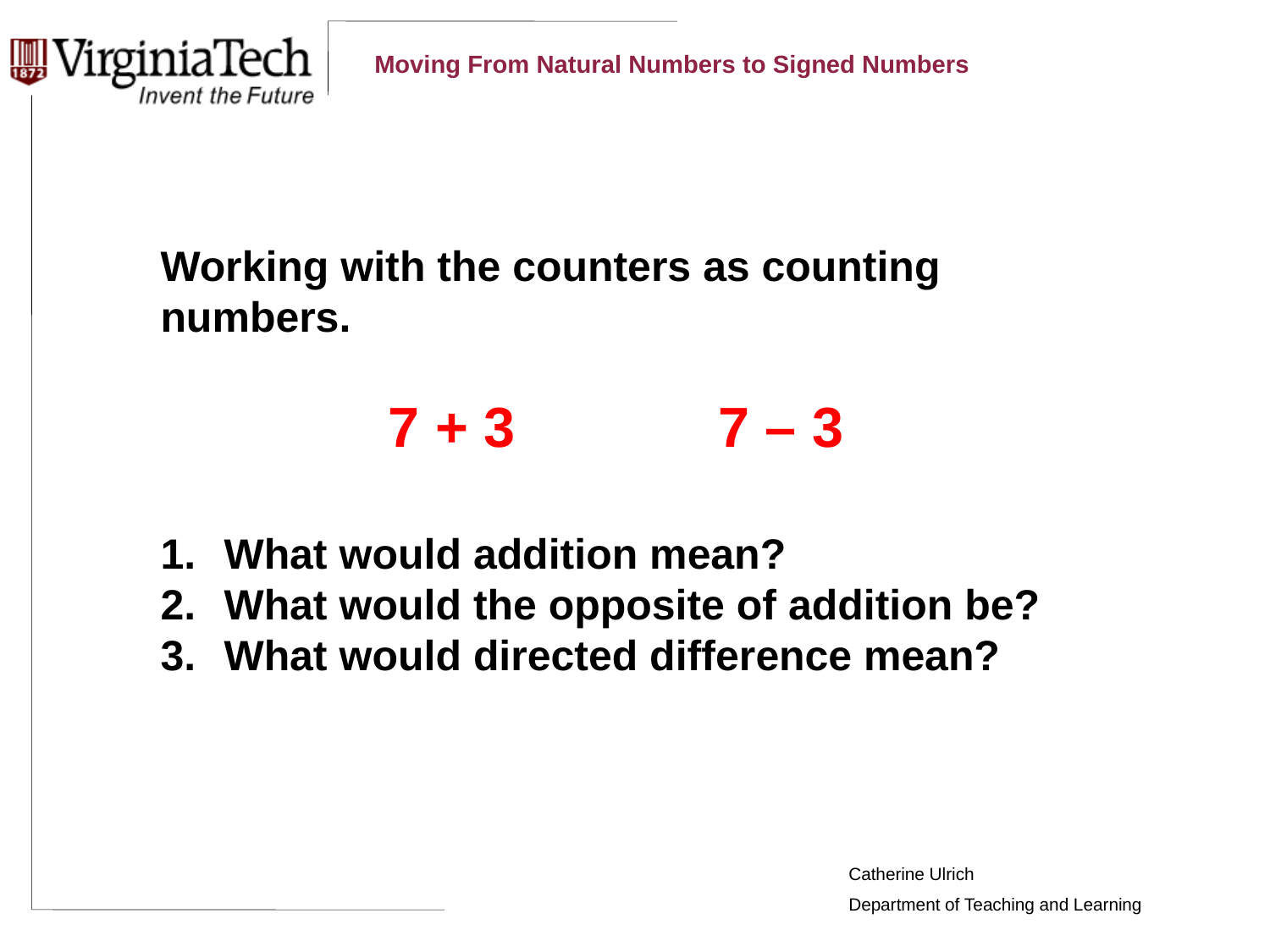

Working with the counters as counting numbers.

7 + 3             7 – 3

What would addition mean?
What would the opposite of addition be?
What would directed difference mean?